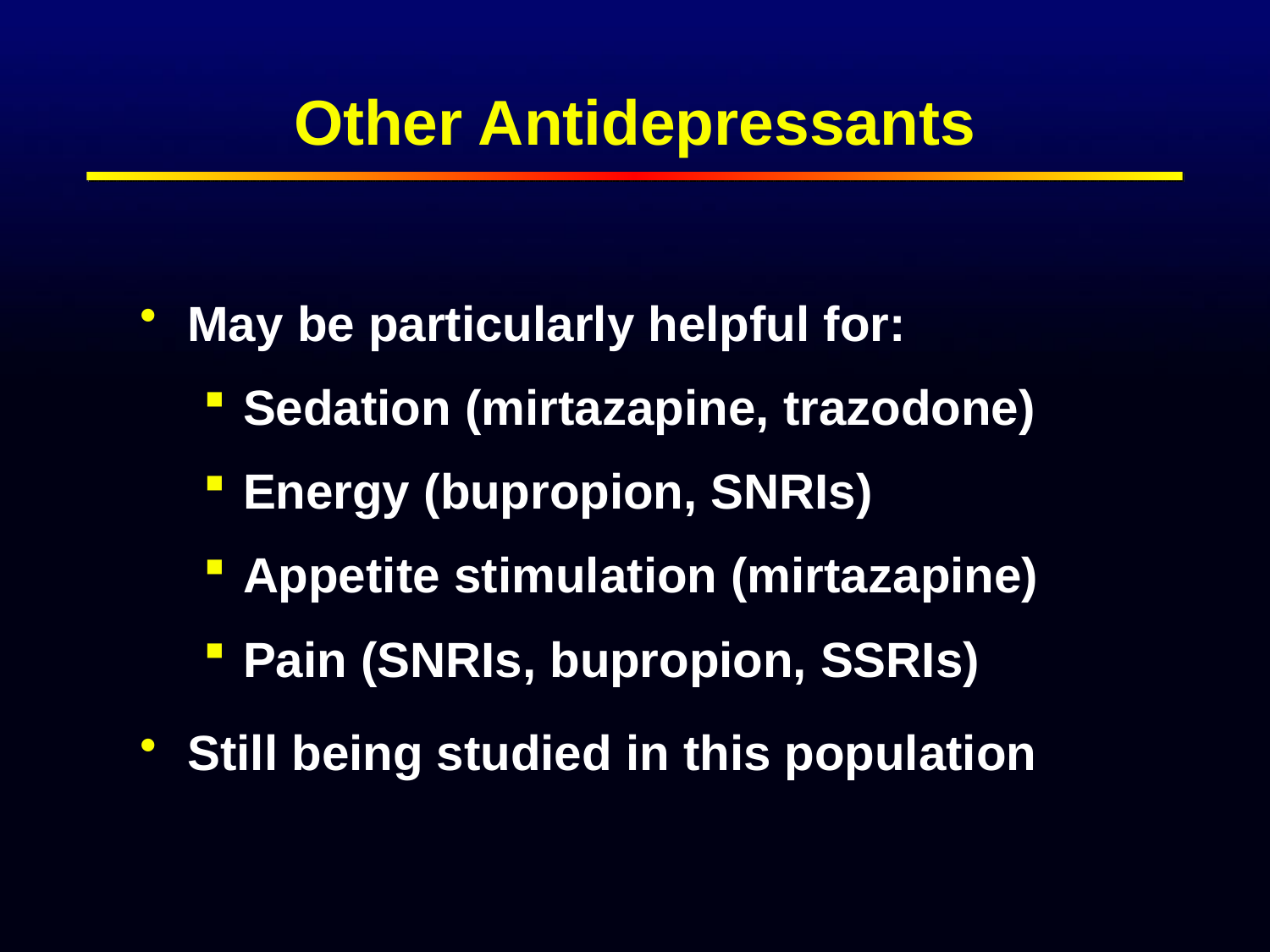

# Other Antidepressants
May be particularly helpful for:
Sedation (mirtazapine, trazodone)
Energy (bupropion, SNRIs)
Appetite stimulation (mirtazapine)
Pain (SNRIs, bupropion, SSRIs)
Still being studied in this population